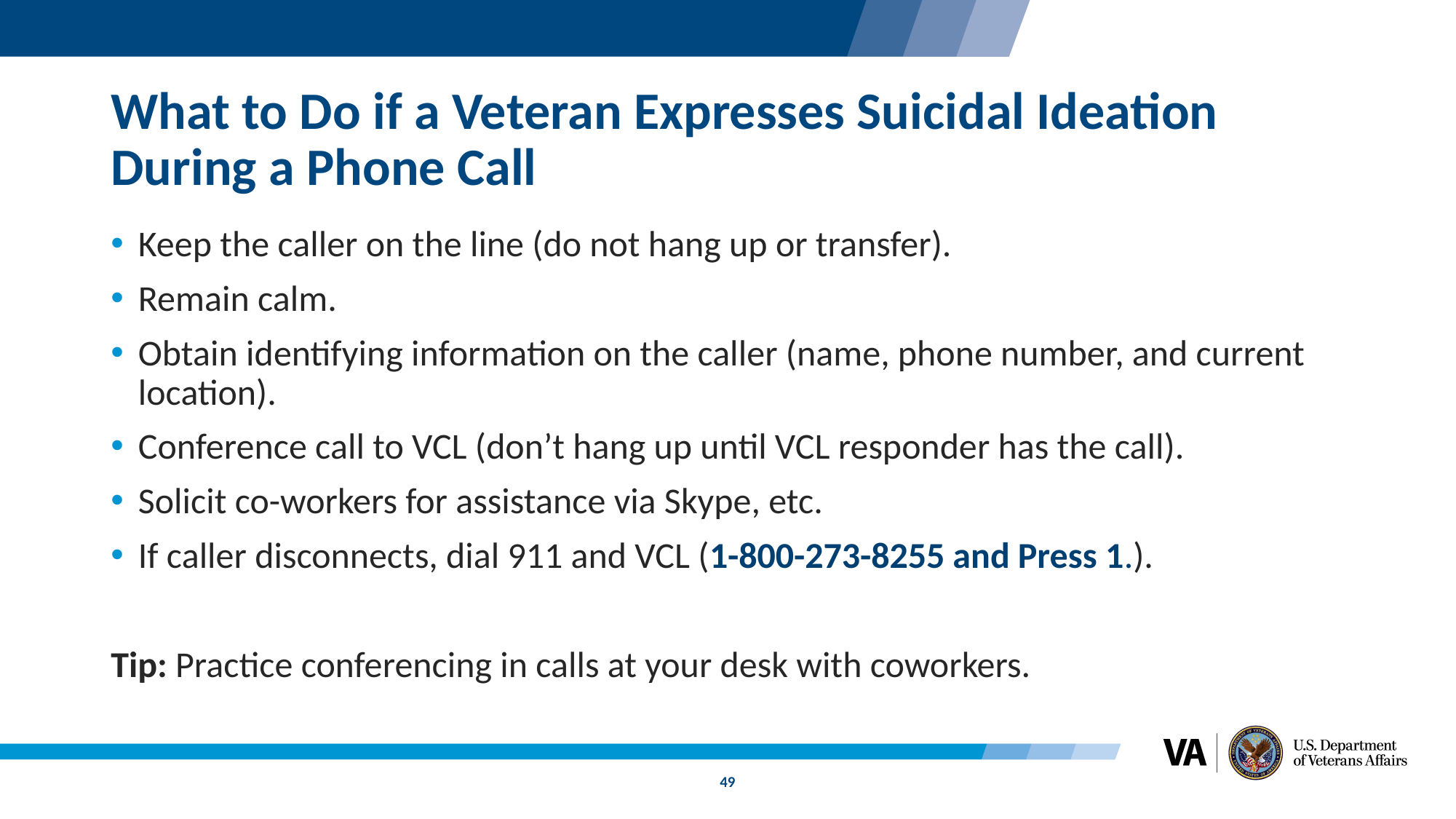

# What to Do if a Veteran Expresses Suicidal Ideation During a Phone Call
Keep the caller on the line (do not hang up or transfer).
Remain calm.
Obtain identifying information on the caller (name, phone number, and current location).
Conference call to VCL (don’t hang up until VCL responder has the call).
Solicit co-workers for assistance via Skype, etc.
If caller disconnects, dial 911 and VCL (1-800-273-8255 and Press 1.).

Tip: Practice conferencing in calls at your desk with coworkers.
49